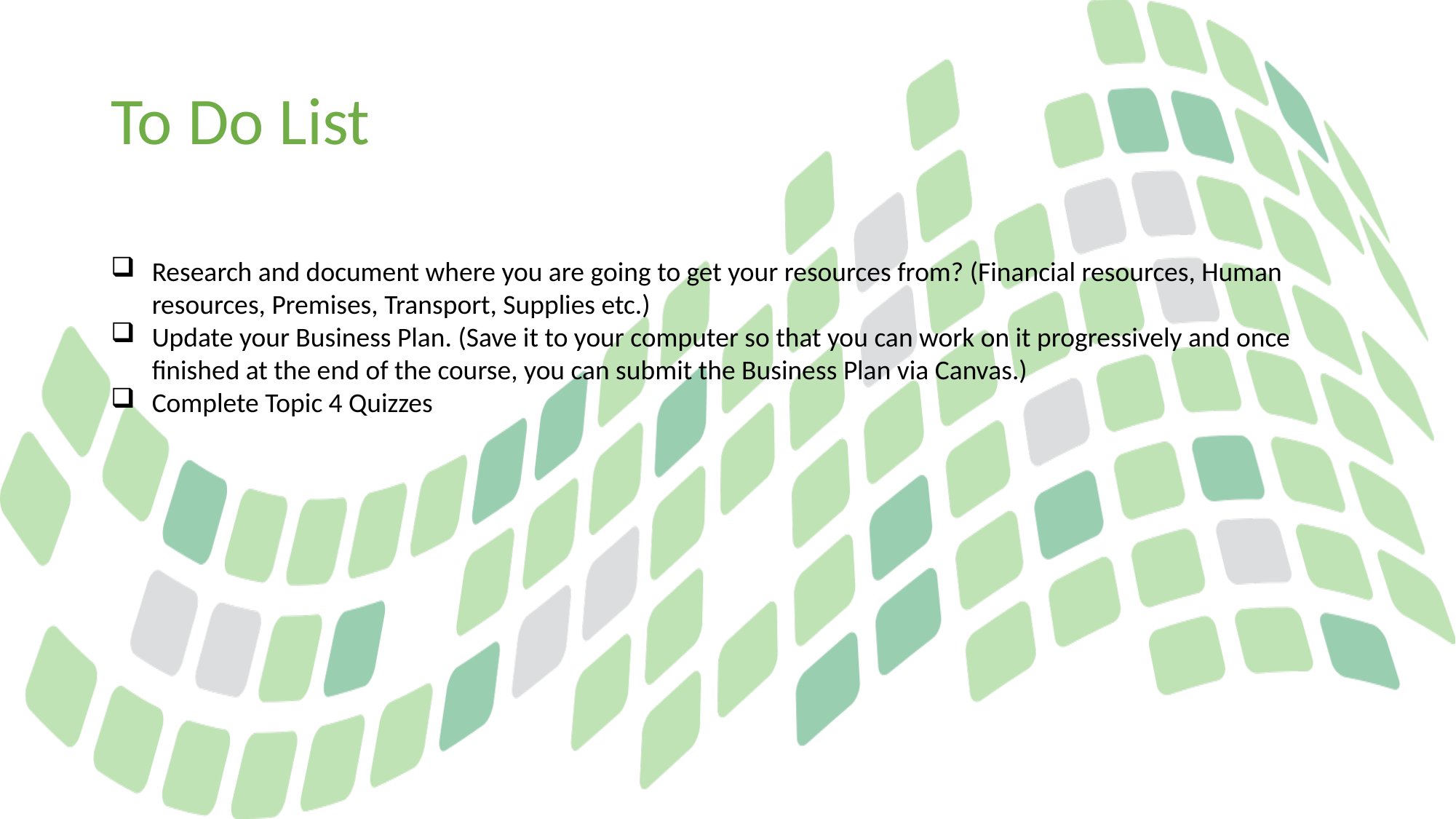

# To Do List
Research and document where you are going to get your resources from? (Financial resources, Human resources, Premises, Transport, Supplies etc.)
Update your Business Plan. (Save it to your computer so that you can work on it progressively and once  finished at the end of the course, you can submit the Business Plan via Canvas.)
Complete Topic 4 Quizzes